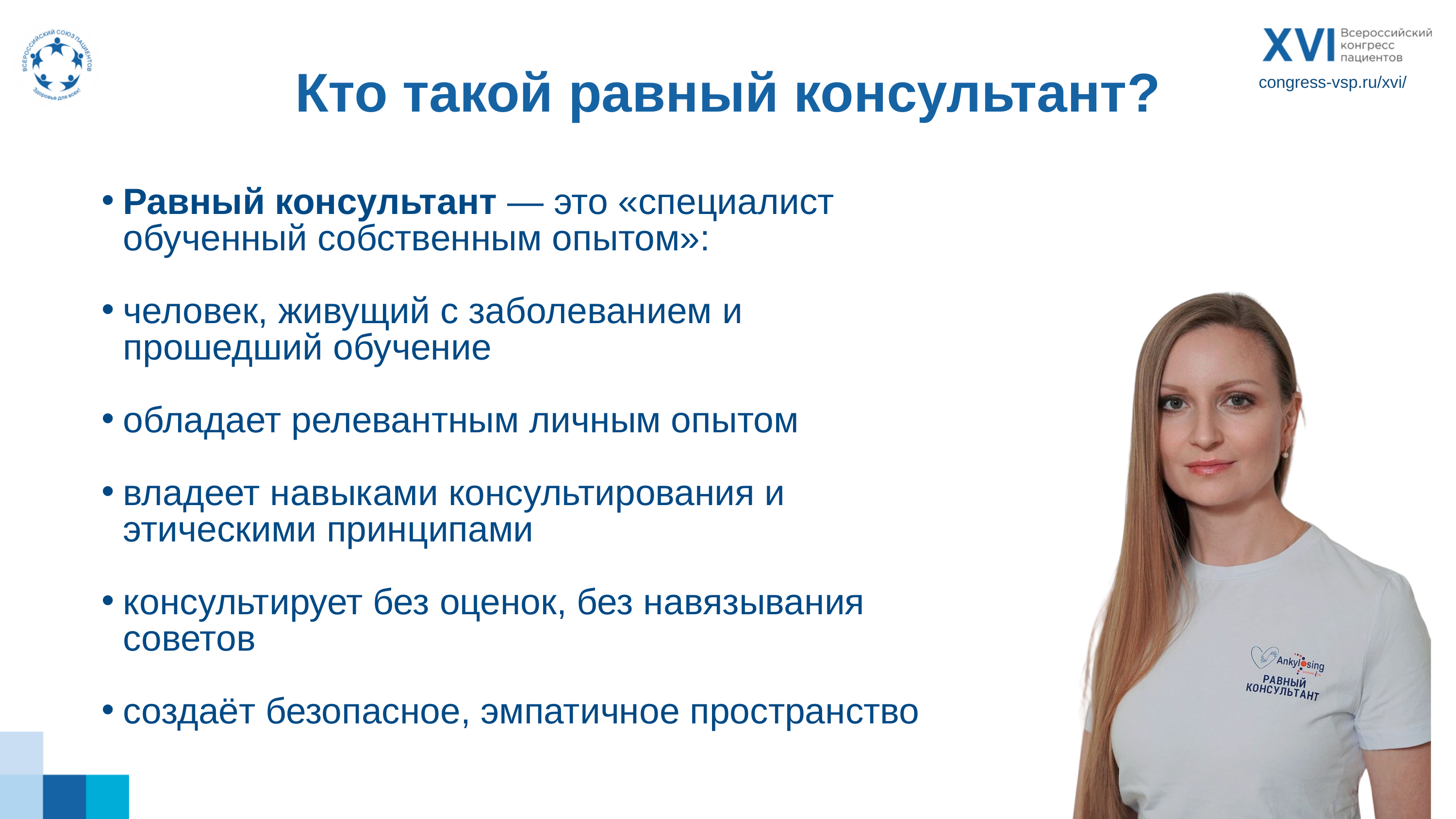

Кто такой равный консультант?
congress-vsp.ru/xvi/
Равный консультант — это «специалист обученный собственным опытом»:

человек, живущий с заболеванием и прошедший обучение

обладает релевантным личным опытом

владеет навыками консультирования и этическими принципами

консультирует без оценок, без навязывания советов

создаёт безопасное, эмпатичное пространство